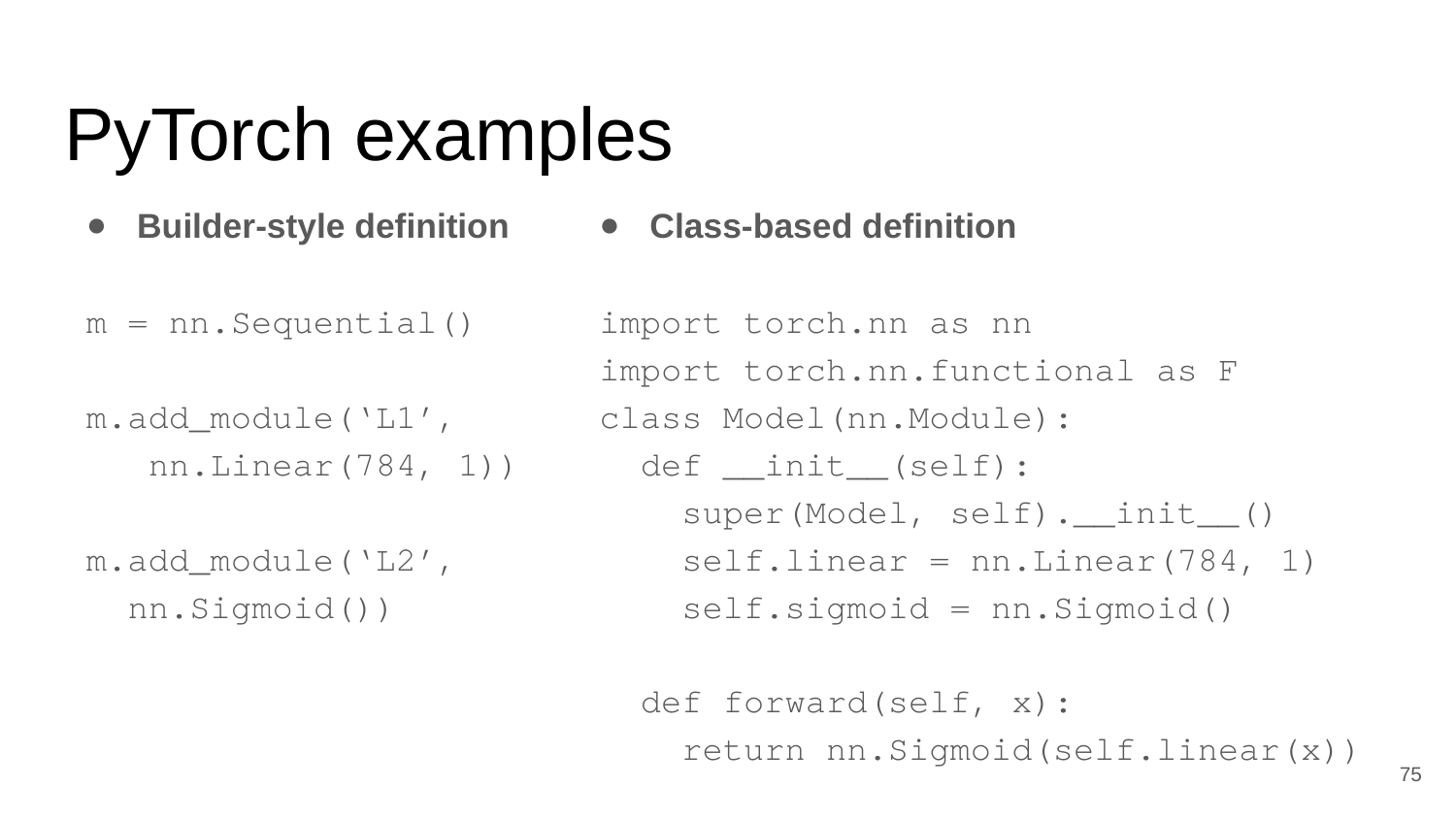

# PyTorch examples
Builder-style definition

m = nn.Sequential()

m.add_module(‘L1’,
   nn.Linear(784, 1))

m.add_module(‘L2’,
  nn.Sigmoid())
Class-based definition

import torch.nn as nn
import torch.nn.functional as F
class Model(nn.Module):
  def __init__(self):
    super(Model, self).__init__()
    self.linear = nn.Linear(784, 1)
    self.sigmoid = nn.Sigmoid()

  def forward(self, x):
    return nn.Sigmoid(self.linear(x))
75